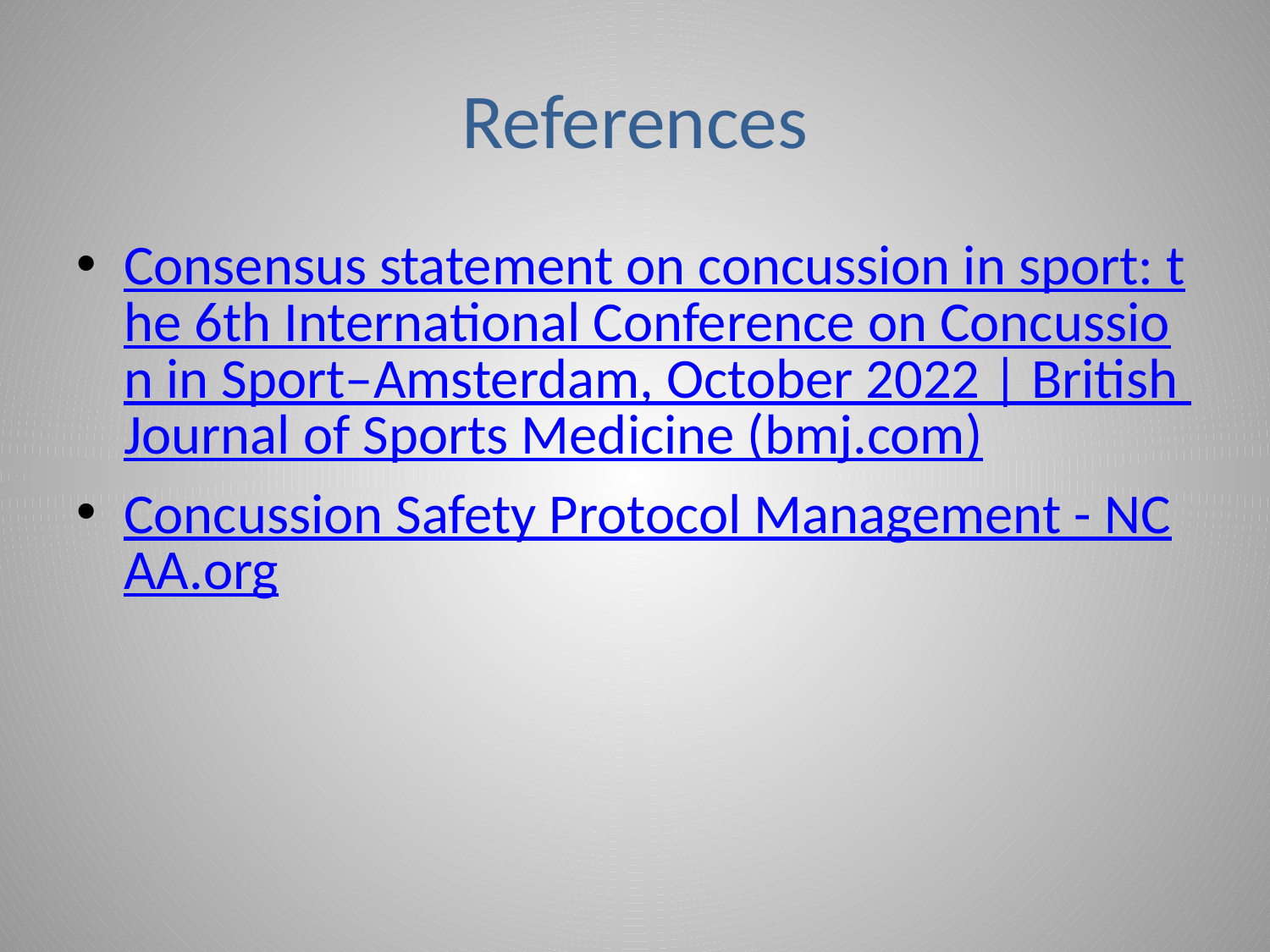

# References
Consensus statement on concussion in sport: the 6th International Conference on Concussion in Sport–Amsterdam, October 2022 | British Journal of Sports Medicine (bmj.com)
Concussion Safety Protocol Management - NCAA.org